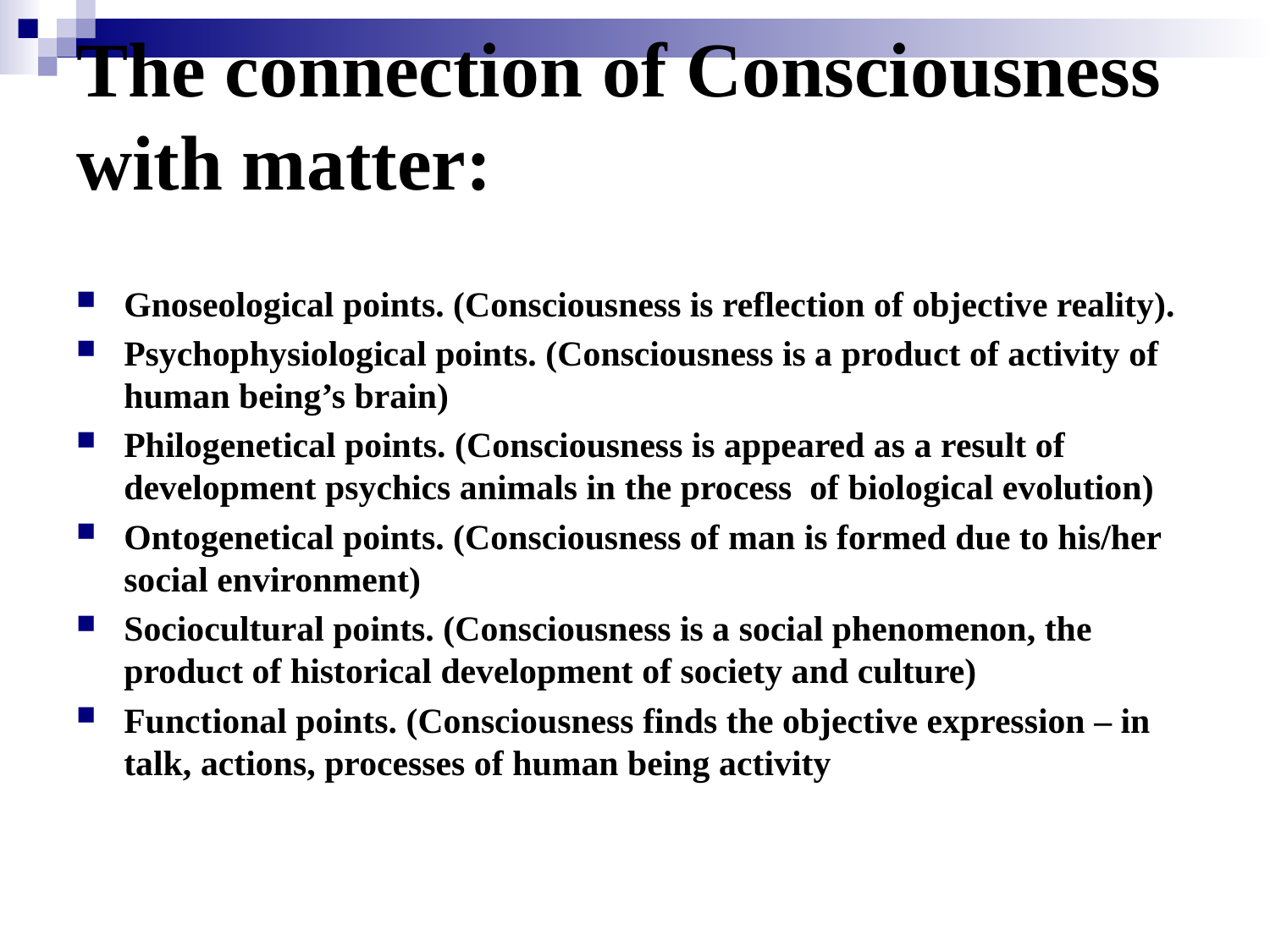

# The connection of Consciousness with matter:
Gnoseological points. (Consciousness is reflection of objective reality).
Psychophysiological points. (Consciousness is a product of activity of human being’s brain)
Philogenetical points. (Consciousness is appeared as a result of development psychics animals in the process  of biological evolution)
Ontogenetical points. (Consciousness of man is formed due to his/her social environment)
Sociocultural points. (Consciousness is a social phenomenon, the product of historical development of society and culture)
Functional points. (Consciousness finds the objective expression – in talk, actions, processes of human being activity